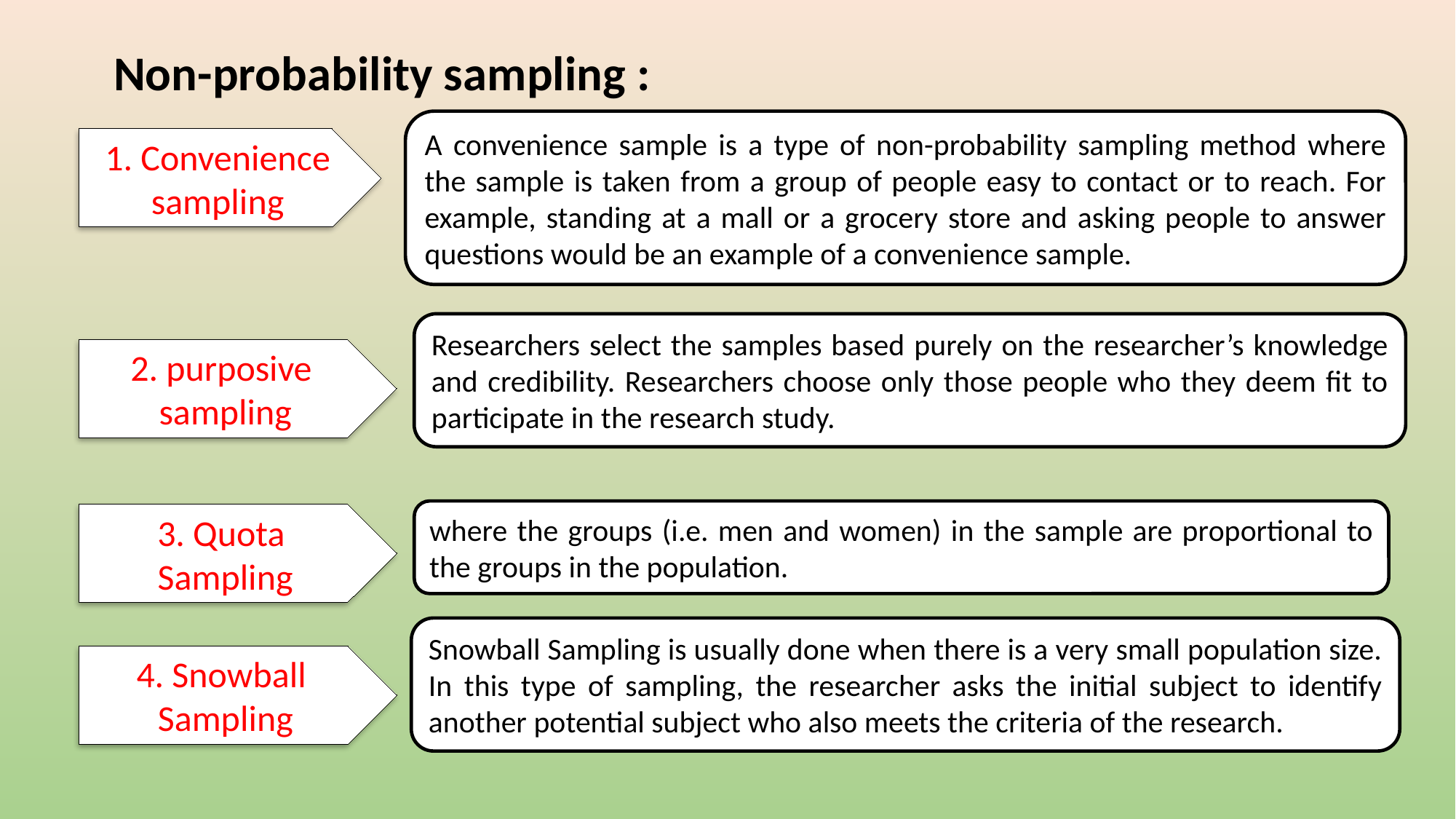

Non-probability sampling :
A convenience sample is a type of non-probability sampling method where the sample is taken from a group of people easy to contact or to reach. For example, standing at a mall or a grocery store and asking people to answer questions would be an example of a convenience sample.
1. Convenience sampling
Researchers select the samples based purely on the researcher’s knowledge and credibility. Researchers choose only those people who they deem fit to participate in the research study.
2. purposive
sampling
where the groups (i.e. men and women) in the sample are proportional to the groups in the population.
3. Quota
Sampling
Snowball Sampling is usually done when there is a very small population size. In this type of sampling, the researcher asks the initial subject to identify another potential subject who also meets the criteria of the research.
4. Snowball
Sampling